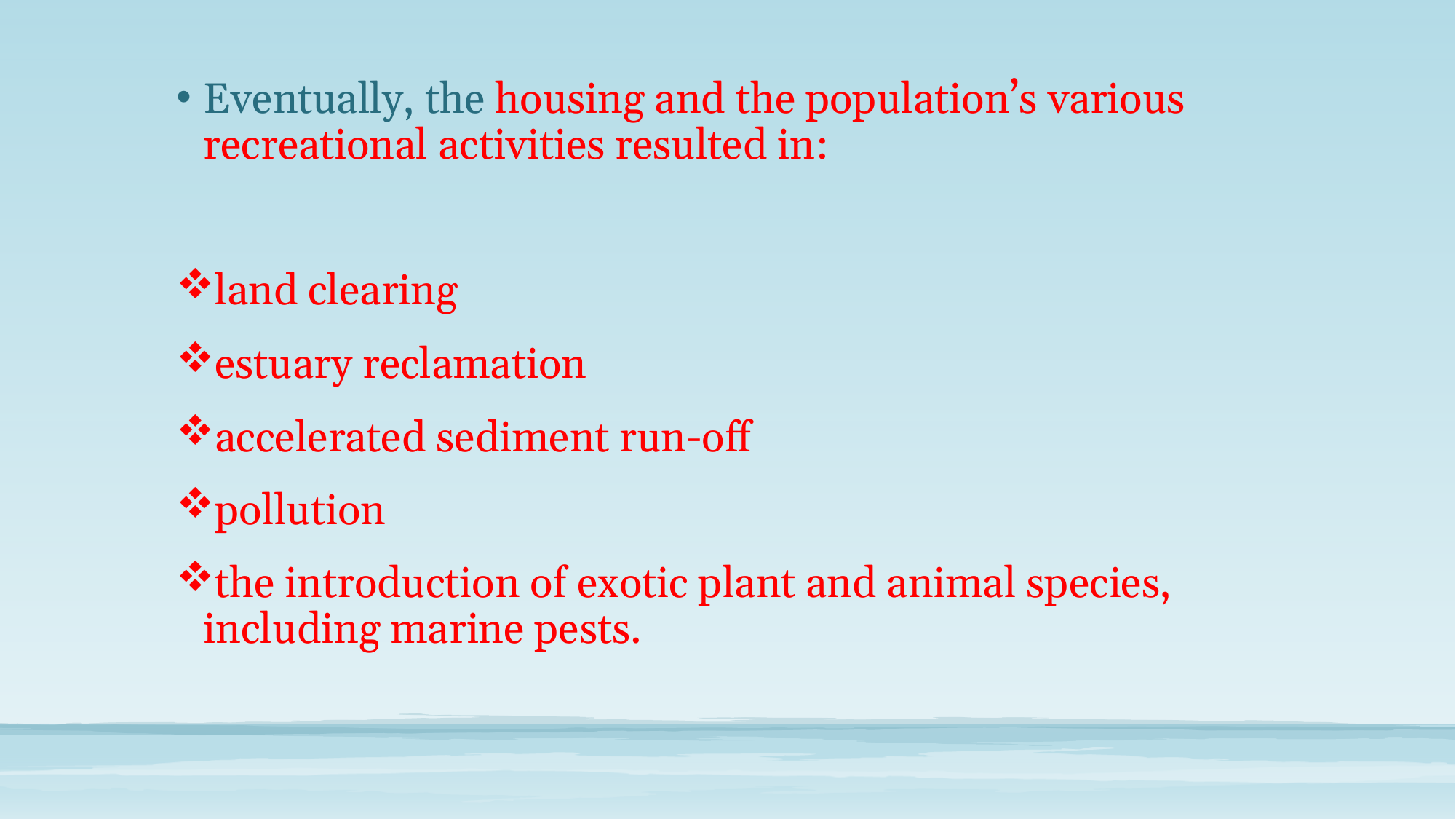

Eventually, the housing and the population’s various recreational activities resulted in:

land clearing
estuary reclamation
accelerated sediment run-off
pollution
the introduction of exotic plant and animal species, including marine pests.